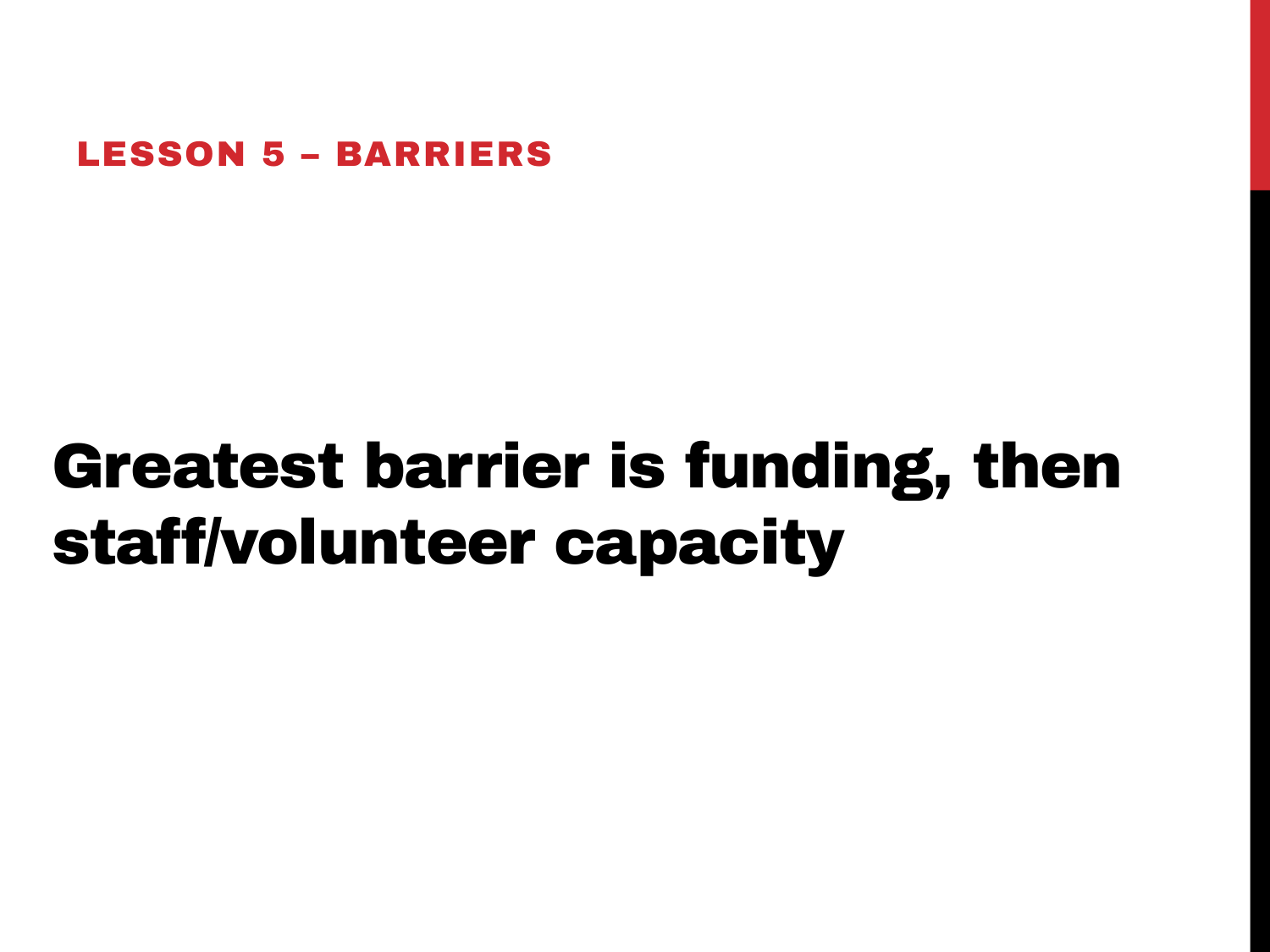

Lesson 5 – Barriers
# Greatest barrier is funding, then staff/volunteer capacity